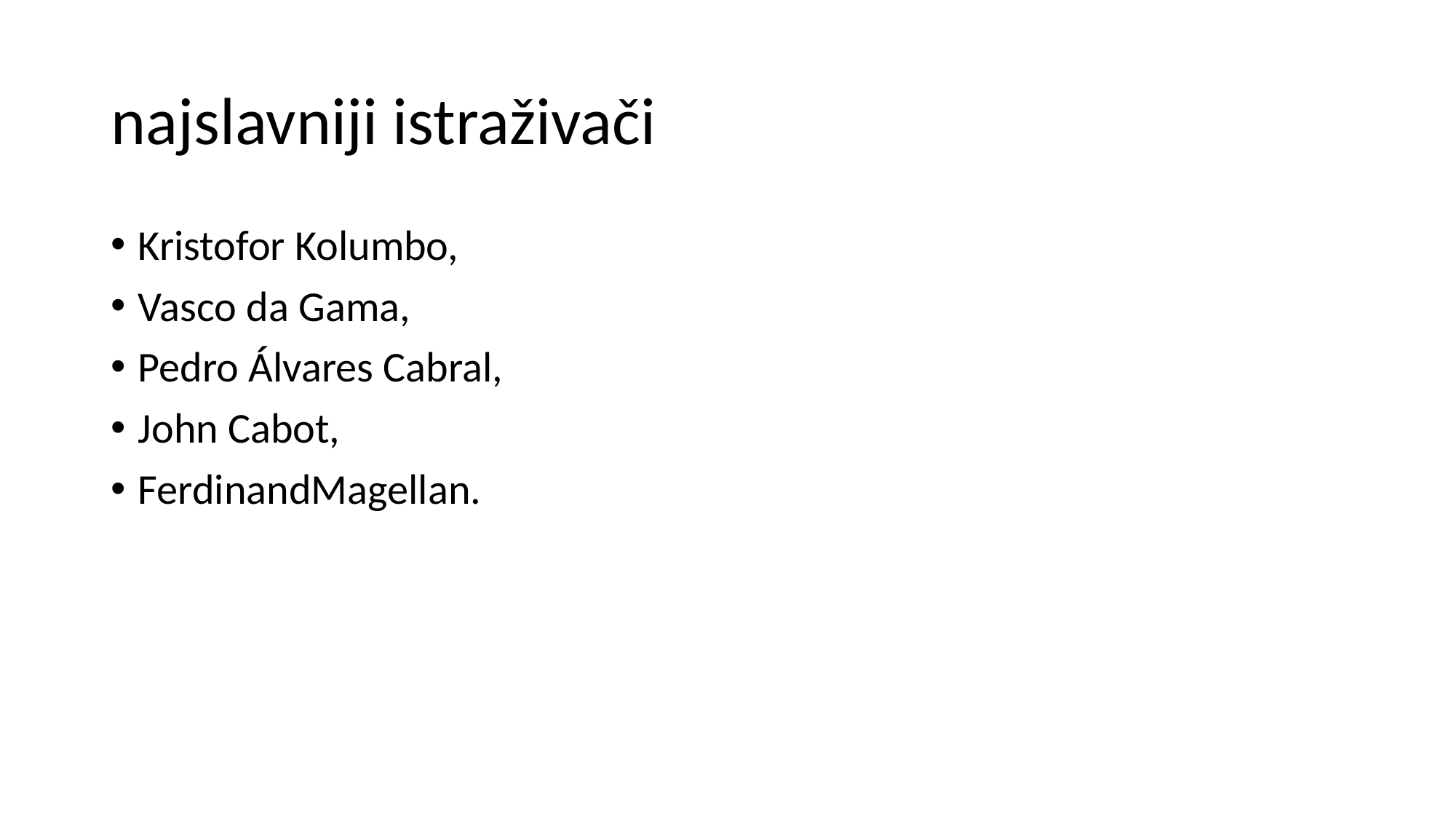

# najslavniji istraživači
Kristofor Kolumbo,
Vasco da Gama,
Pedro Álvares Cabral,
John Cabot,
FerdinandMagellan.